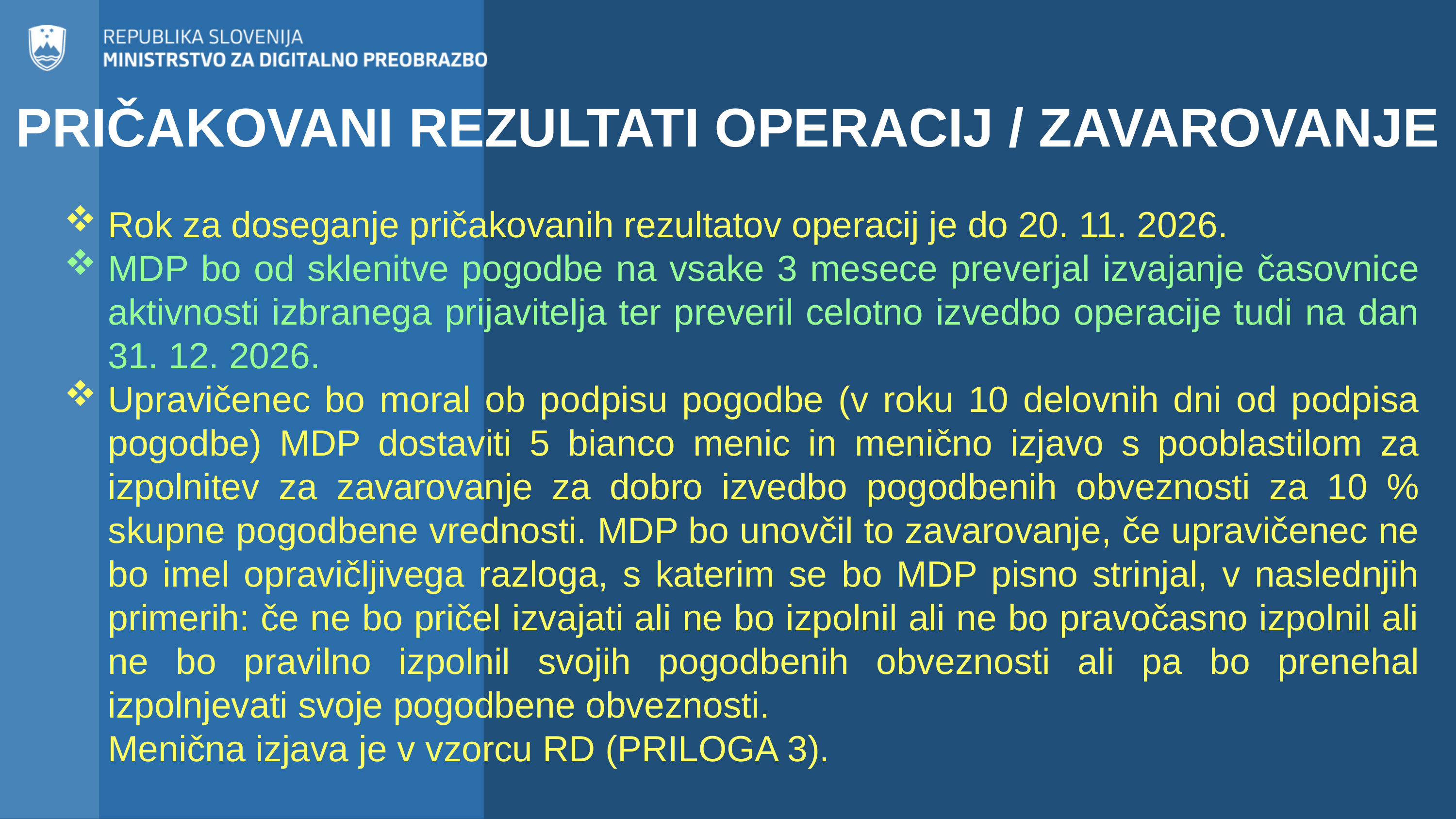

PRIČAKOVANI REZULTATI OPERACIJ / ZAVAROVANJE
Rok za doseganje pričakovanih rezultatov operacij je do 20. 11. 2026.
MDP bo od sklenitve pogodbe na vsake 3 mesece preverjal izvajanje časovnice aktivnosti izbranega prijavitelja ter preveril celotno izvedbo operacije tudi na dan 31. 12. 2026.
Upravičenec bo moral ob podpisu pogodbe (v roku 10 delovnih dni od podpisa pogodbe) MDP dostaviti 5 bianco menic in menično izjavo s pooblastilom za izpolnitev za zavarovanje za dobro izvedbo pogodbenih obveznosti za 10 % skupne pogodbene vrednosti. MDP bo unovčil to zavarovanje, če upravičenec ne bo imel opravičljivega razloga, s katerim se bo MDP pisno strinjal, v naslednjih primerih: če ne bo pričel izvajati ali ne bo izpolnil ali ne bo pravočasno izpolnil ali ne bo pravilno izpolnil svojih pogodbenih obveznosti ali pa bo prenehal izpolnjevati svoje pogodbene obveznosti.
Menična izjava je v vzorcu RD (PRILOGA 3).